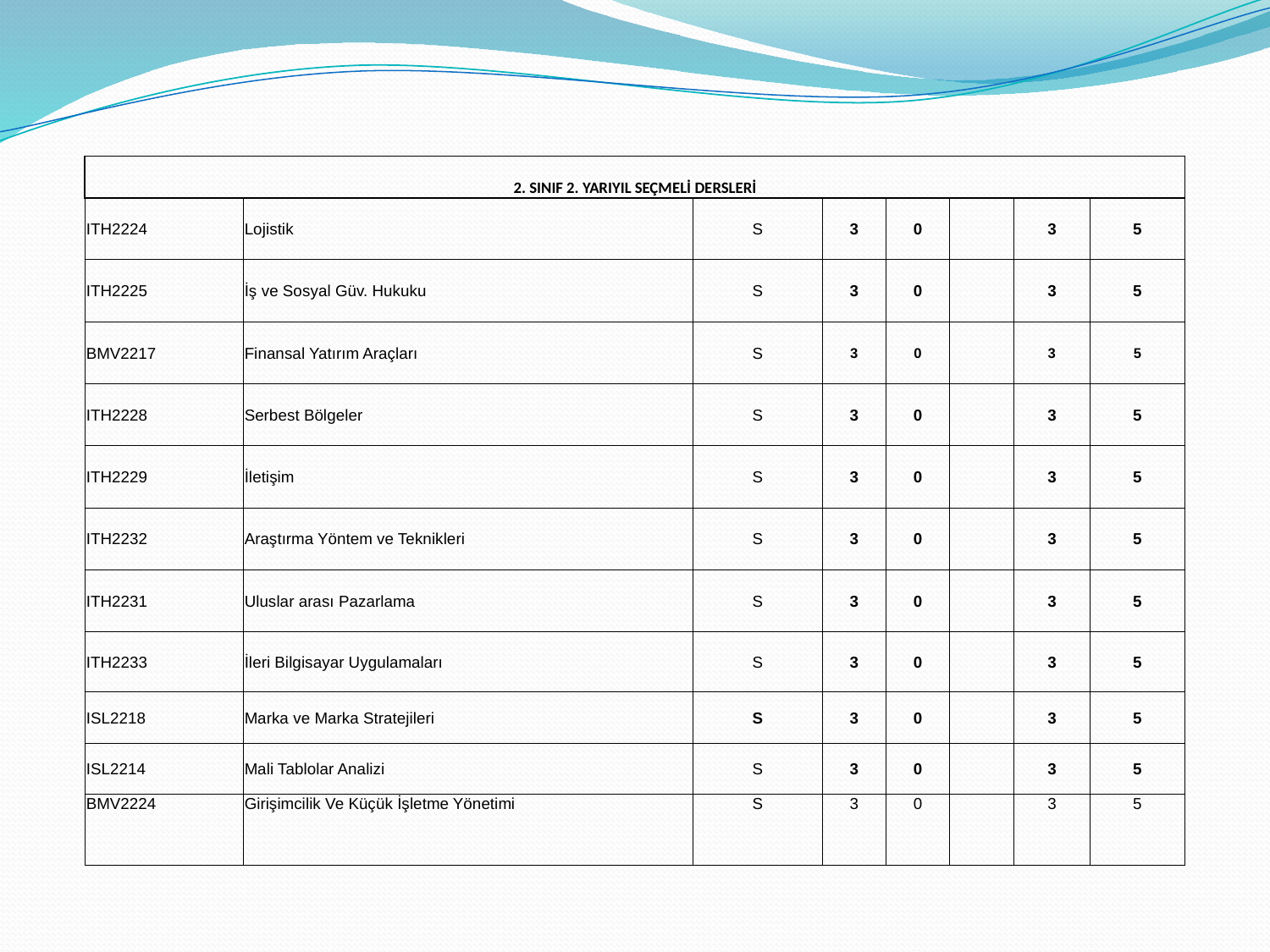

| 2. SINIF 2. YARIYIL SEÇMELİ DERSLERİ |  |  |  |  |  |  |  |
| --- | --- | --- | --- | --- | --- | --- | --- |
| ITH2224 | Lojistik | S | 3 | 0 |  | 3 | 5 |
| ITH2225 | İş ve Sosyal Güv. Hukuku | S | 3 | 0 |  | 3 | 5 |
| BMV2217 | Finansal Yatırım Araçları | S | 3 | 0 |  | 3 | 5 |
| ITH2228 | Serbest Bölgeler | S | 3 | 0 |  | 3 | 5 |
| ITH2229 | İletişim | S | 3 | 0 |  | 3 | 5 |
| ITH2232 | Araştırma Yöntem ve Teknikleri | S | 3 | 0 |  | 3 | 5 |
| ITH2231 | Uluslar arası Pazarlama | S | 3 | 0 |  | 3 | 5 |
| ITH2233 | İleri Bilgisayar Uygulamaları | S | 3 | 0 |  | 3 | 5 |
| ISL2218 | Marka ve Marka Stratejileri | S | 3 | 0 |  | 3 | 5 |
| ISL2214 | Mali Tablolar Analizi | S | 3 | 0 |  | 3 | 5 |
| BMV2224 | Girişimcilik Ve Küçük İşletme Yönetimi | S | 3 | 0 |  | 3 | 5 |